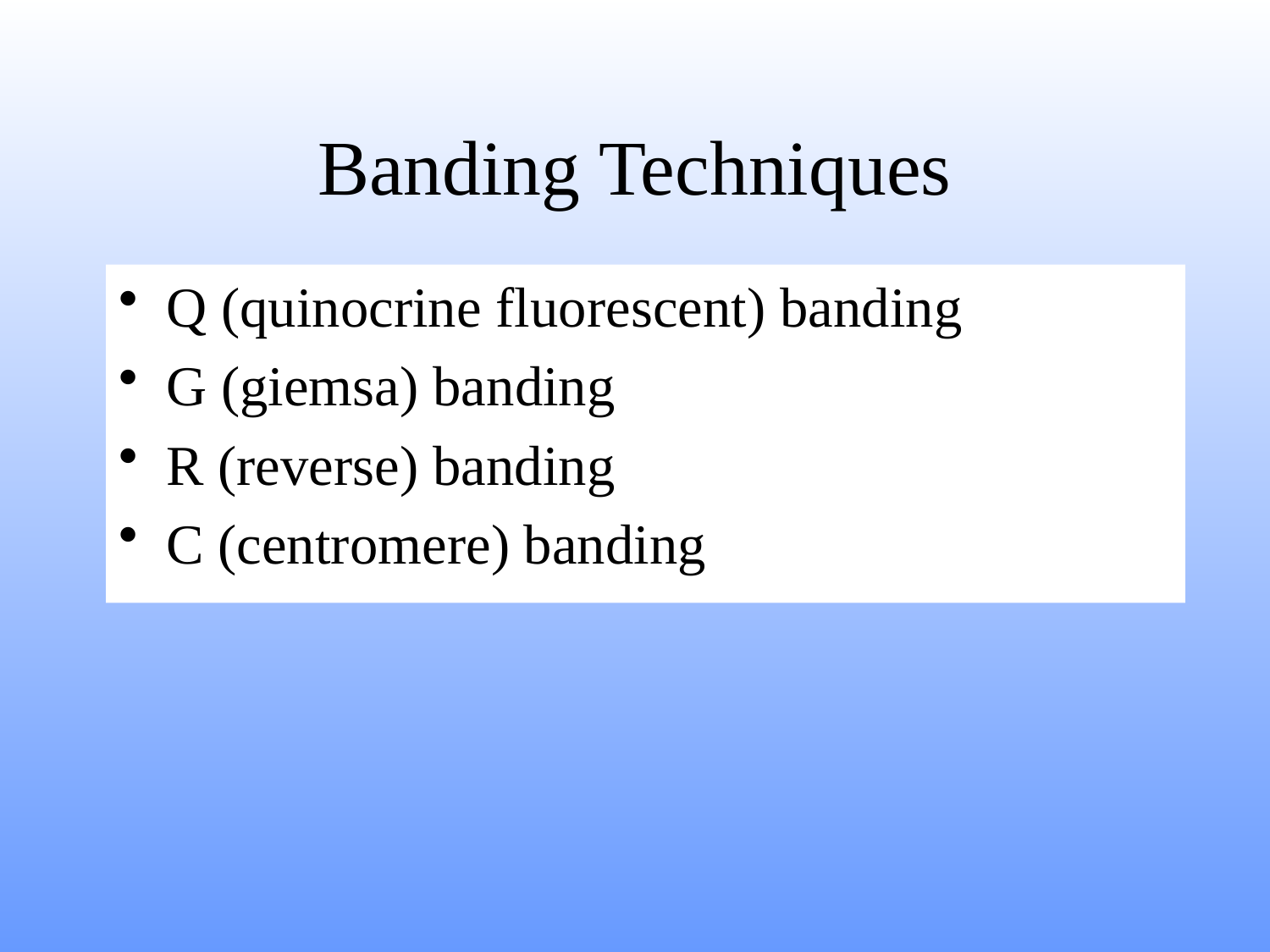

# Banding Techniques
Q (quinocrine fluorescent) banding
G (giemsa) banding
R (reverse) banding
C (centromere) banding